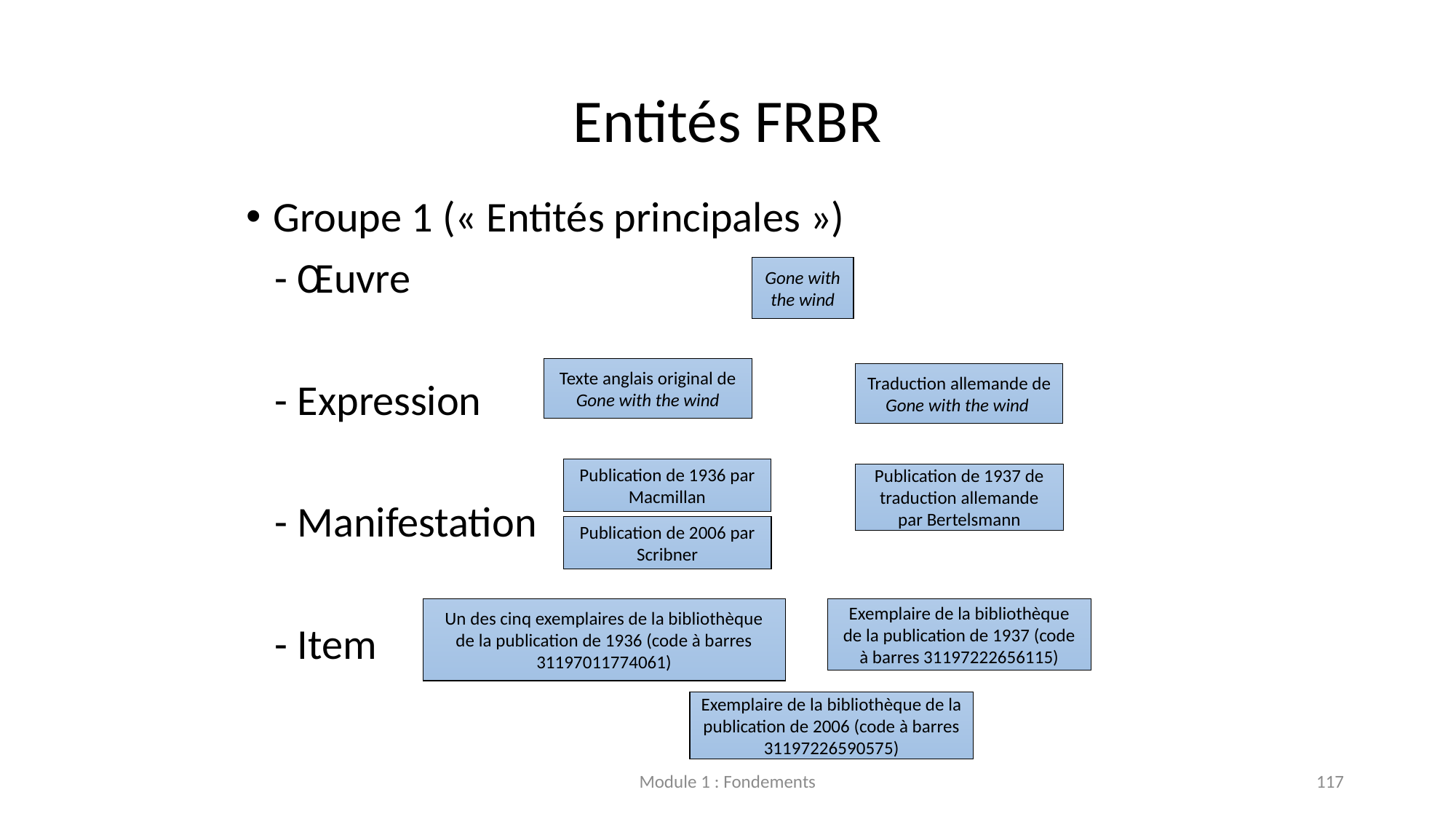

# Entités FRBR
Groupe 1 (« Entités principales »)
   - Œuvre

   - Expression

   - Manifestation

   - Item
Gone with the wind
Texte anglais original de Gone with the wind
Traduction allemande de Gone with the wind
Publication de 1936 par Macmillan
Publication de 1937 de traduction allemande par Bertelsmann
Publication de 2006 par Scribner
Un des cinq exemplaires de la bibliothèque de la publication de 1936 (code à barres 31197011774061)
Exemplaire de la bibliothèque de la publication de 1937 (code à barres 31197222656115)
Exemplaire de la bibliothèque de la publication de 2006 (code à barres 31197226590575)
Module 1 : Fondements
117